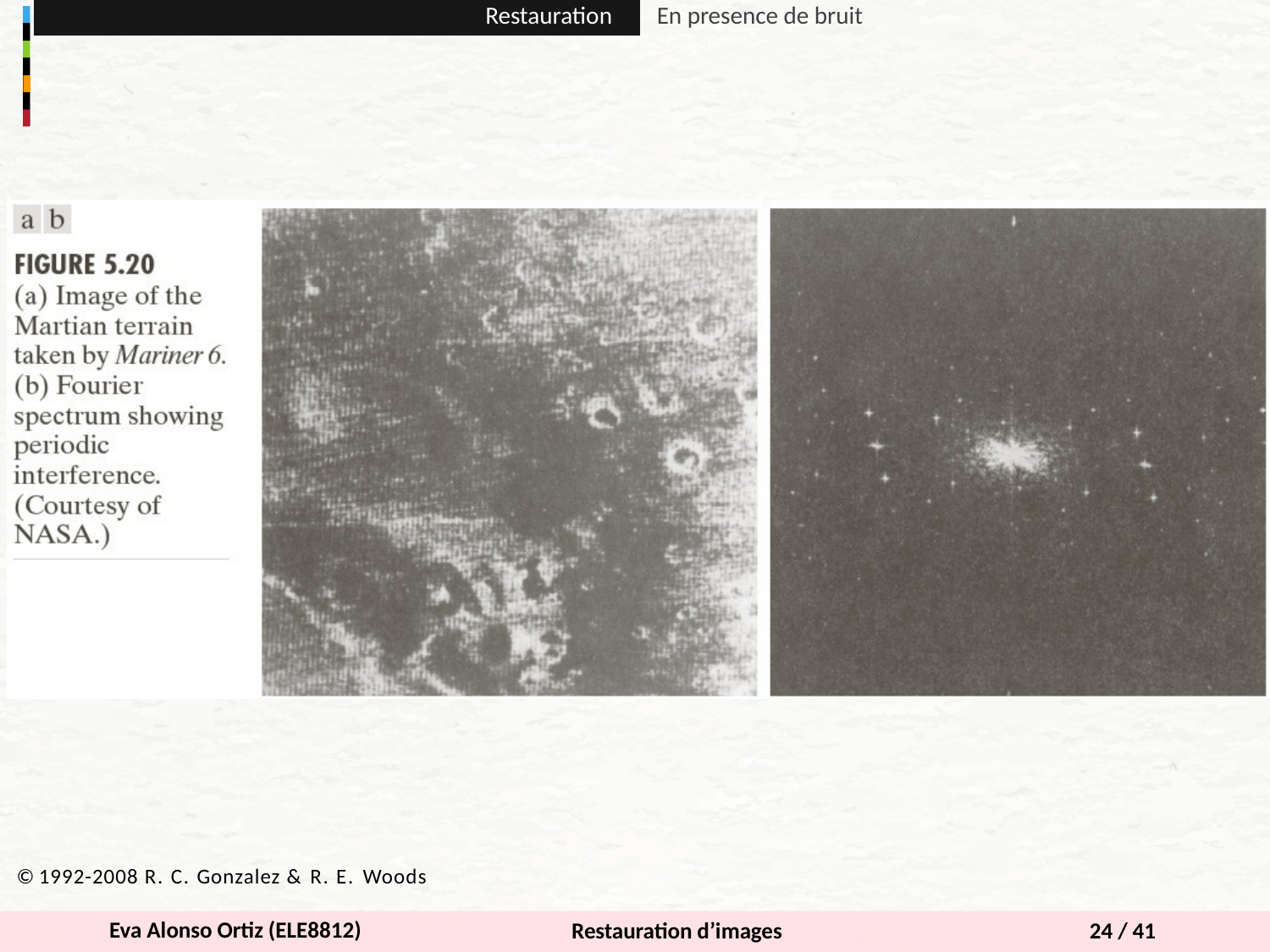

Restauration
En presence de bruit

© 1992-2008 R. C. Gonzalez & R. E. Woods